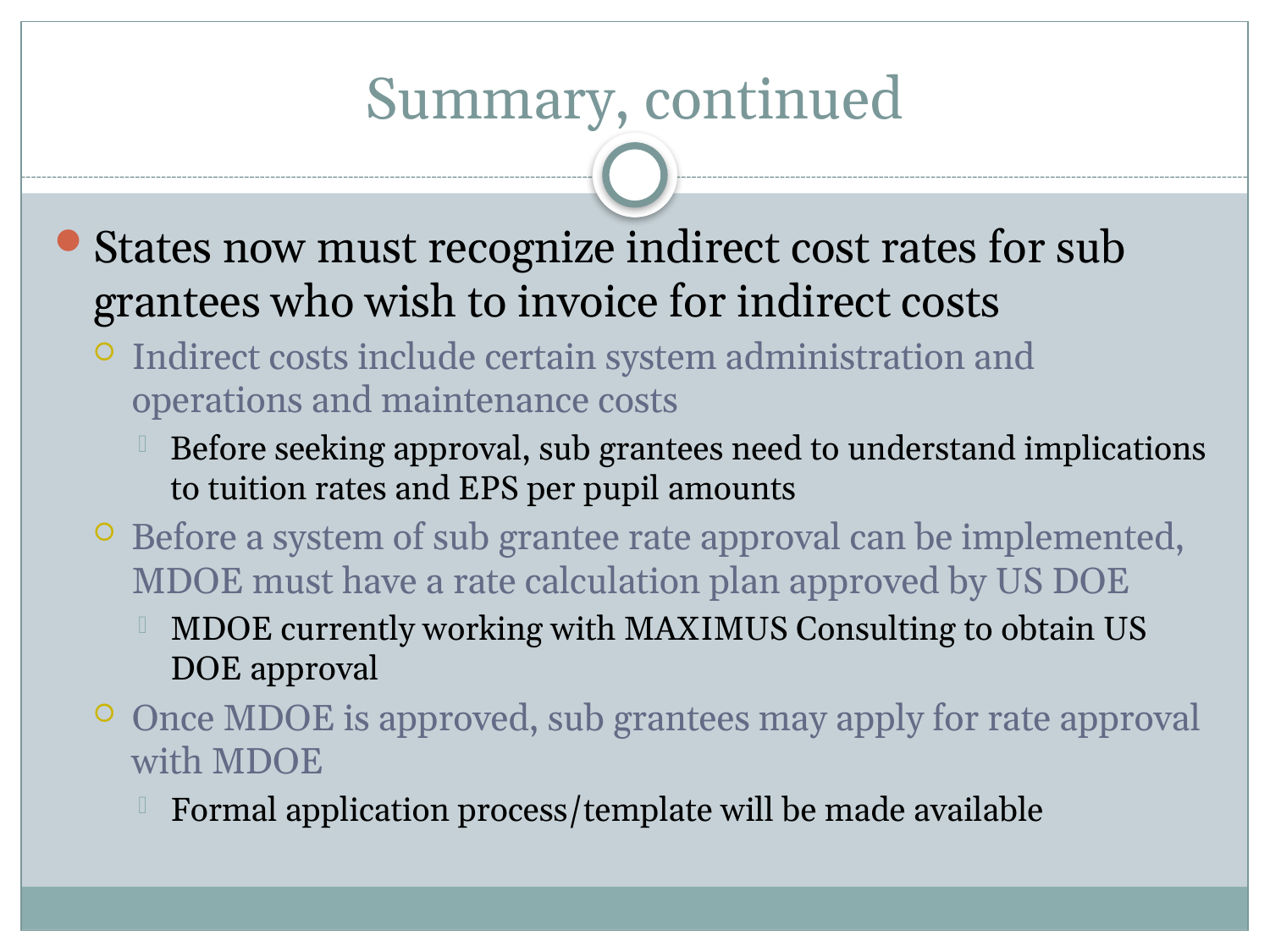

# Summary, continued
States now must recognize indirect cost rates for sub grantees who wish to invoice for indirect costs
Indirect costs include certain system administration and operations and maintenance costs
Before seeking approval, sub grantees need to understand implications to tuition rates and EPS per pupil amounts
Before a system of sub grantee rate approval can be implemented, MDOE must have a rate calculation plan approved by US DOE
MDOE currently working with MAXIMUS Consulting to obtain US DOE approval
Once MDOE is approved, sub grantees may apply for rate approval with MDOE
Formal application process/template will be made available